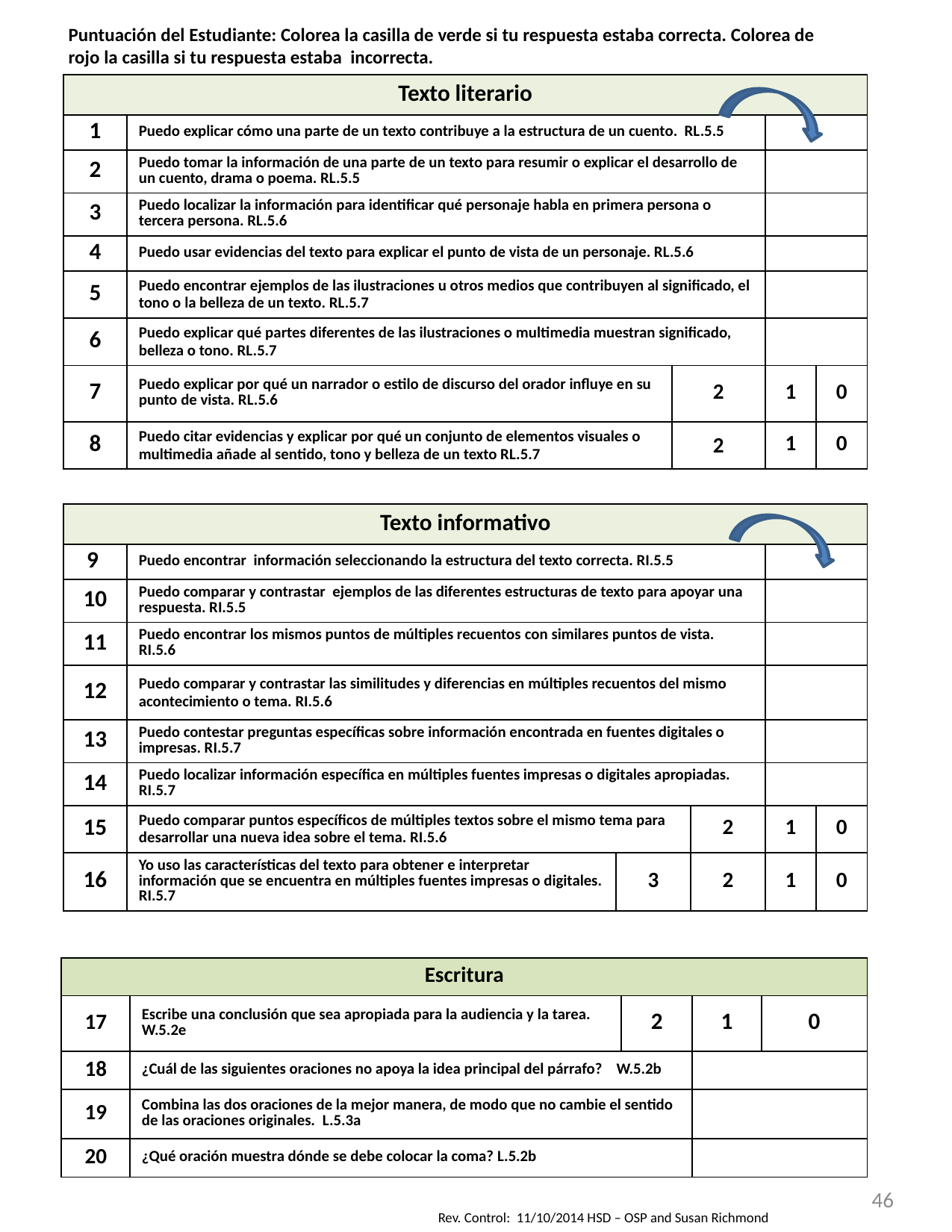

Puntuación del Estudiante: Colorea la casilla de verde si tu respuesta estaba correcta. Colorea de rojo la casilla si tu respuesta estaba  incorrecta.
| Texto literario |  |  |  |  |
| --- | --- | --- | --- | --- |
| 1 | Puedo explicar cómo una parte de un texto contribuye a la estructura de un cuento. RL.5.5 |  |  |  |
| 2 | Puedo tomar la información de una parte de un texto para resumir o explicar el desarrollo de un cuento, drama o poema. RL.5.5 |  |  |  |
| 3 | Puedo localizar la información para identificar qué personaje habla en primera persona o tercera persona. RL.5.6 |  |  |  |
| 4 | Puedo usar evidencias del texto para explicar el punto de vista de un personaje. RL.5.6 |  |  |  |
| 5 | Puedo encontrar ejemplos de las ilustraciones u otros medios que contribuyen al significado, el tono o la belleza de un texto. RL.5.7 |  |  |  |
| 6 | Puedo explicar qué partes diferentes de las ilustraciones o multimedia muestran significado, belleza o tono. RL.5.7 |  |  |  |
| 7 | Puedo explicar por qué un narrador o estilo de discurso del orador influye en su punto de vista. RL.5.6 | 2 | 1 | 0 |
| 8 | Puedo citar evidencias y explicar por qué un conjunto de elementos visuales o multimedia añade al sentido, tono y belleza de un texto RL.5.7 | 2 | 1 | 0 |

| Texto informativo |  |  |  |  |  |
| --- | --- | --- | --- | --- | --- |
| 9 | Puedo encontrar información seleccionando la estructura del texto correcta. RI.5.5 |  |  |  |  |
| 10 | Puedo comparar y contrastar ejemplos de las diferentes estructuras de texto para apoyar una respuesta. RI.5.5 |  |  |  |  |
| 11 | Puedo encontrar los mismos puntos de múltiples recuentos con similares puntos de vista. RI.5.6 |  |  |  |  |
| 12 | Puedo comparar y contrastar las similitudes y diferencias en múltiples recuentos del mismo acontecimiento o tema. RI.5.6 |  |  |  |  |
| 13 | Puedo contestar preguntas específicas sobre información encontrada en fuentes digitales o impresas. RI.5.7 |  |  |  |  |
| 14 | Puedo localizar información específica en múltiples fuentes impresas o digitales apropiadas. RI.5.7 |  |  |  |  |
| 15 | Puedo comparar puntos específicos de múltiples textos sobre el mismo tema para desarrollar una nueva idea sobre el tema. RI.5.6 |  | 2 | 1 | 0 |
| 16 | Yo uso las características del texto para obtener e interpretar información que se encuentra en múltiples fuentes impresas o digitales. RI.5.7 | 3 | 2 | 1 | 0 |

| Escritura |  |  |  |  |
| --- | --- | --- | --- | --- |
| 17 | Escribe una conclusión que sea apropiada para la audiencia y la tarea. W.5.2e | 2 | 1 | 0 |
| 18 | ¿Cuál de las siguientes oraciones no apoya la idea principal del párrafo?   W.5.2b |  |  |  |
| 19 | Combina las dos oraciones de la mejor manera, de modo que no cambie el sentido de las oraciones originales. L.5.3a |  |  |  |
| 20 | ¿Qué oración muestra dónde se debe colocar la coma? L.5.2b |  |  |  |
46